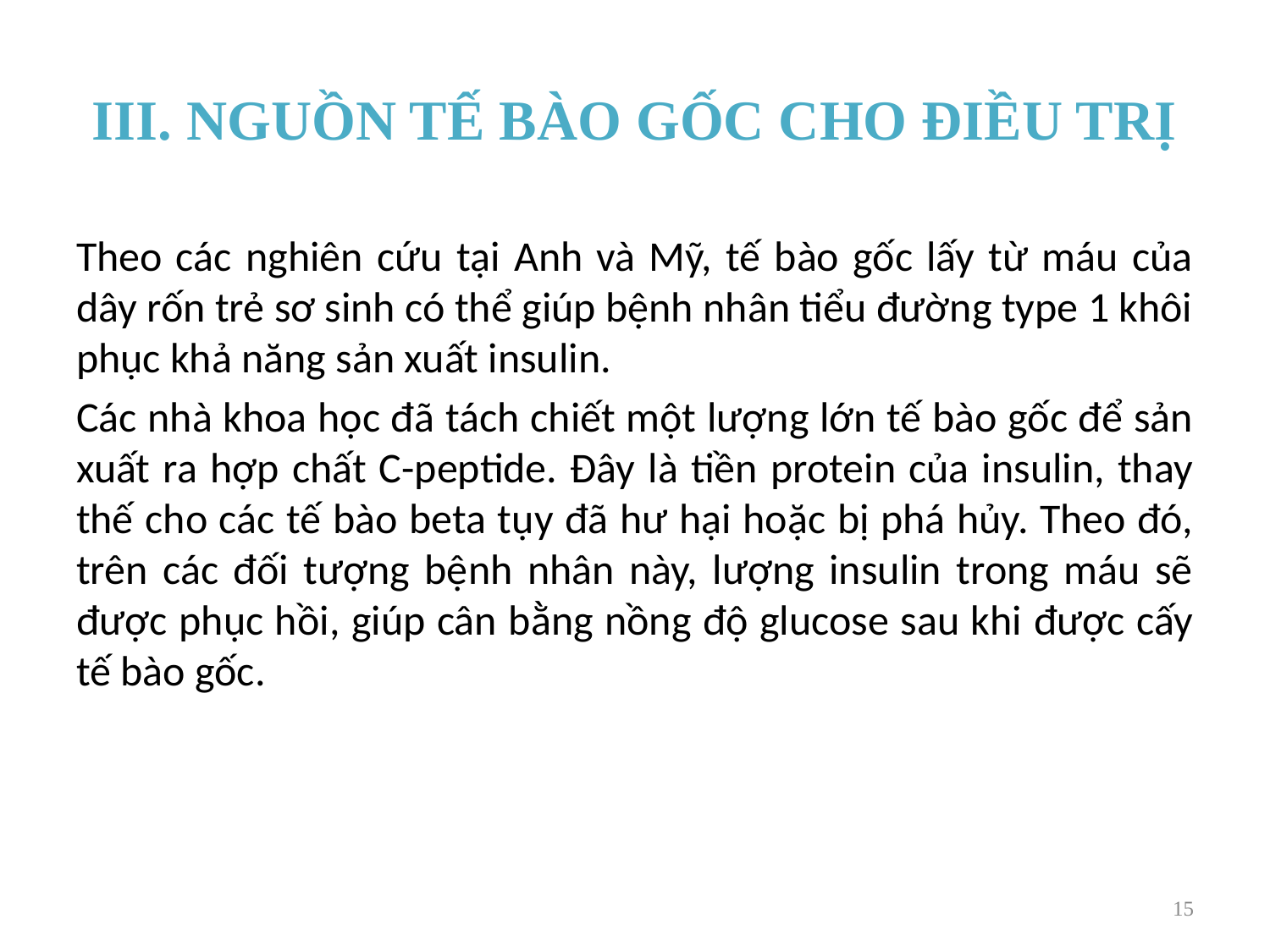

# III. NGUỒN TẾ BÀO GỐC CHO ĐIỀU TRỊ
Theo các nghiên cứu tại Anh và Mỹ, tế bào gốc lấy từ máu của dây rốn trẻ sơ sinh có thể giúp bệnh nhân tiểu đường type 1 khôi phục khả năng sản xuất insulin.
Các nhà khoa học đã tách chiết một lượng lớn tế bào gốc để sản xuất ra hợp chất C-peptide. Đây là tiền protein của insulin, thay thế cho các tế bào beta tụy đã hư hại hoặc bị phá hủy. Theo đó, trên các đối tượng bệnh nhân này, lượng insulin trong máu sẽ được phục hồi, giúp cân bằng nồng độ glucose sau khi được cấy tế bào gốc.
15